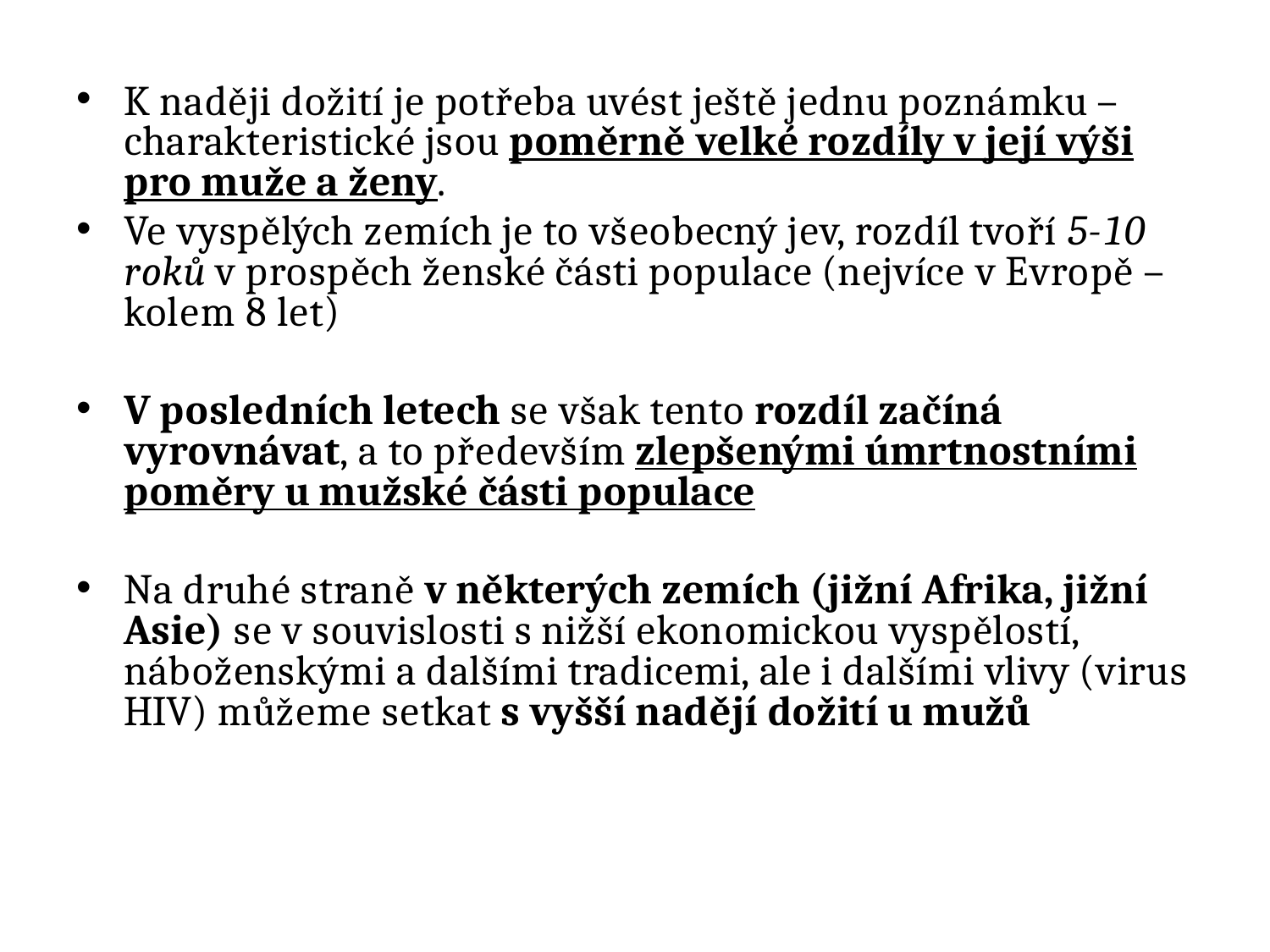

K naději dožití je potřeba uvést ještě jednu poznámku – charakteristické jsou poměrně velké rozdíly v její výši pro muže a ženy.
Ve vyspělých zemích je to všeobecný jev, rozdíl tvoří 5-10 roků v prospěch ženské části populace (nejvíce v Evropě – kolem 8 let)

V posledních letech se však tento rozdíl začíná vyrovnávat, a to především zlepšenými úmrtnostními poměry u mužské části populace

Na druhé straně v některých zemích (jižní Afrika, jižní Asie) se v souvislosti s nižší ekonomickou vyspělostí, náboženskými a dalšími tradicemi, ale i dalšími vlivy (virus HIV) můžeme setkat s vyšší nadějí dožití u mužů